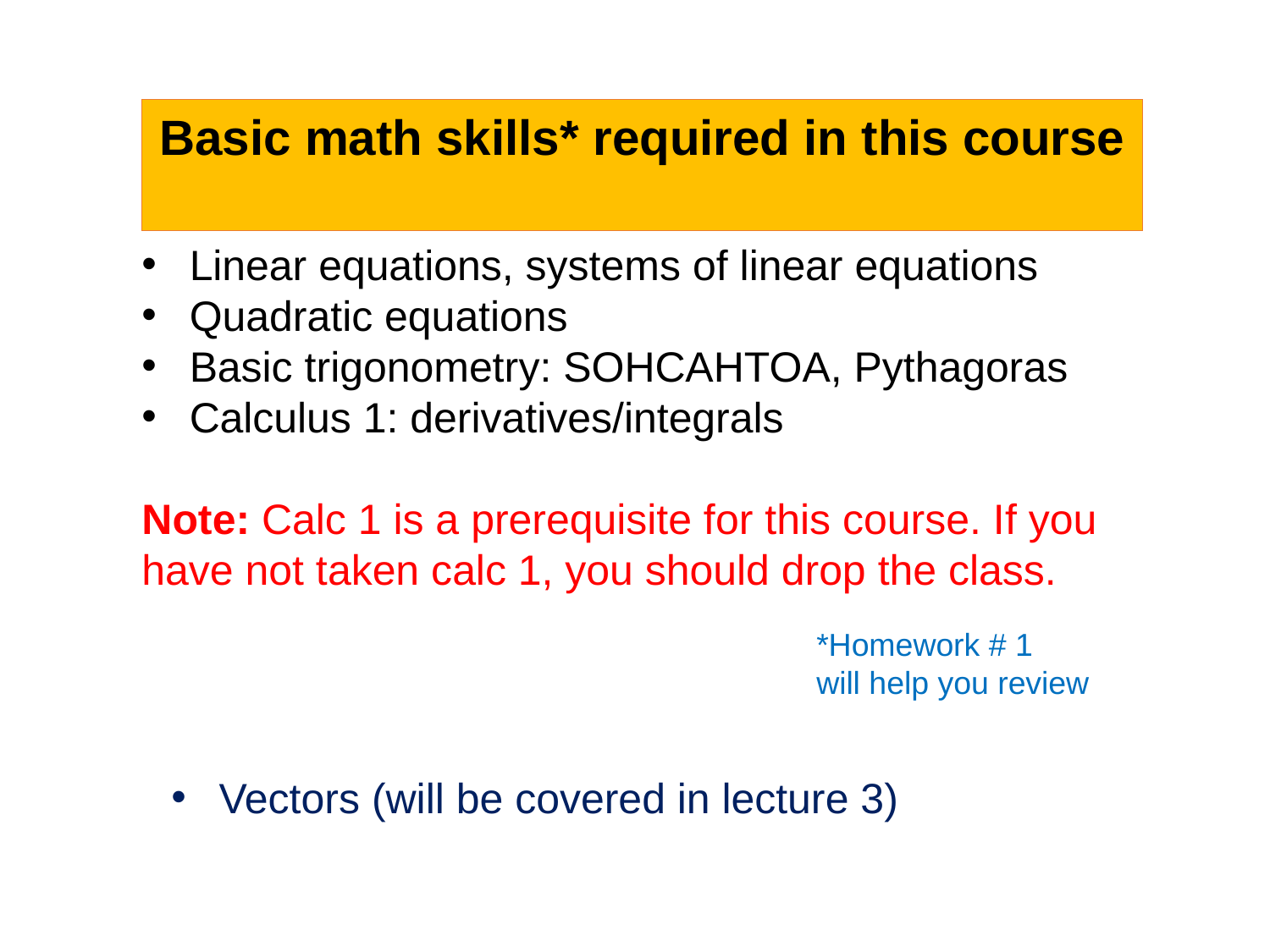

Basic math skills* required in this course
Linear equations, systems of linear equations
Quadratic equations
Basic trigonometry: SOHCAHTOA, Pythagoras
Calculus 1: derivatives/integrals

Note: Calc 1 is a prerequisite for this course. If you have not taken calc 1, you should drop the class.

*Homework # 1
will help you review
Vectors (will be covered in lecture 3)